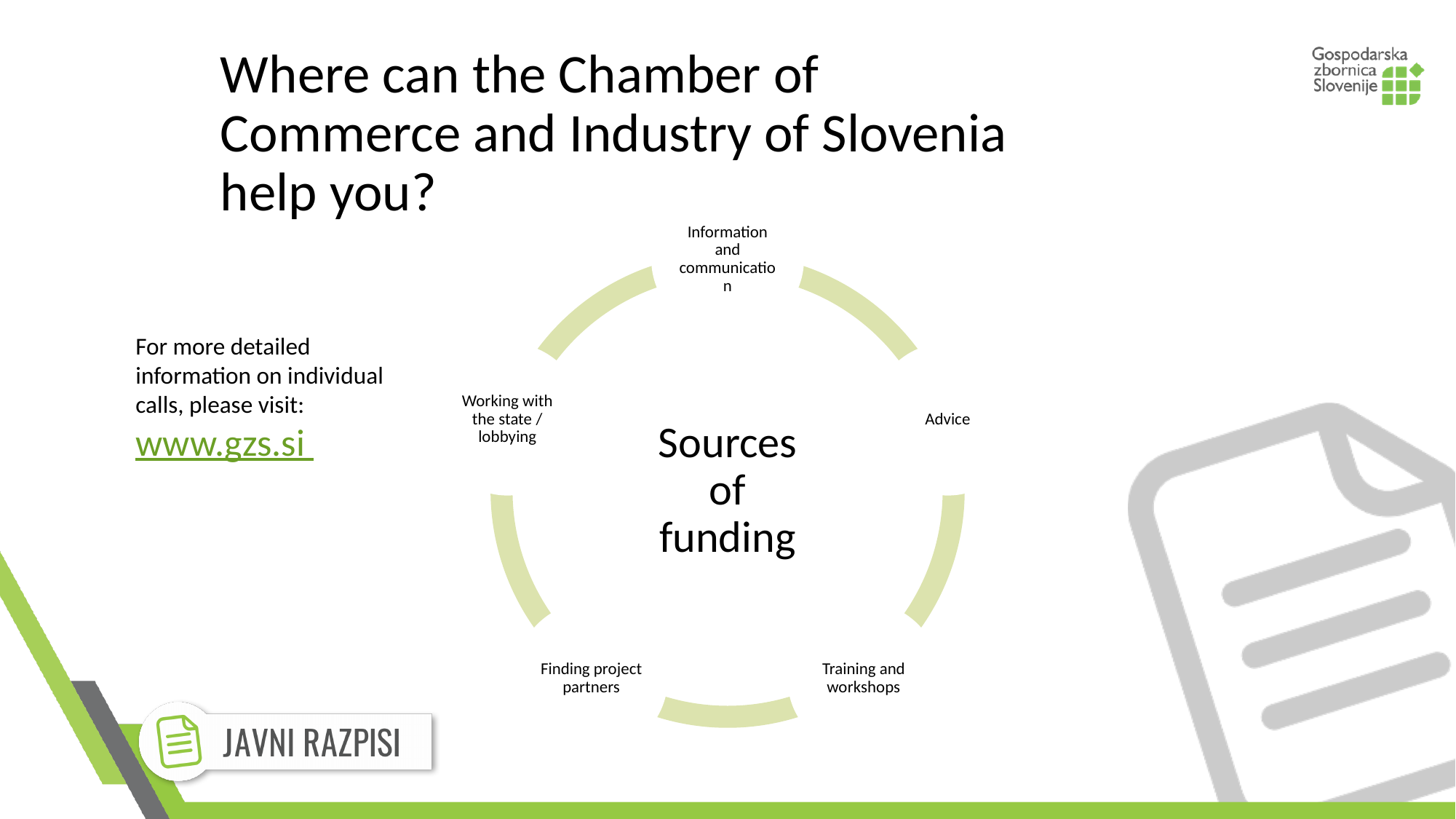

Where can the Chamber of Commerce and Industry of Slovenia help you?
Sources of funding
Information and communication
Advice
Training and workshops
Finding project partners
Working with the state / lobbying
For more detailed information on individual calls, please visit:
www.gzs.si